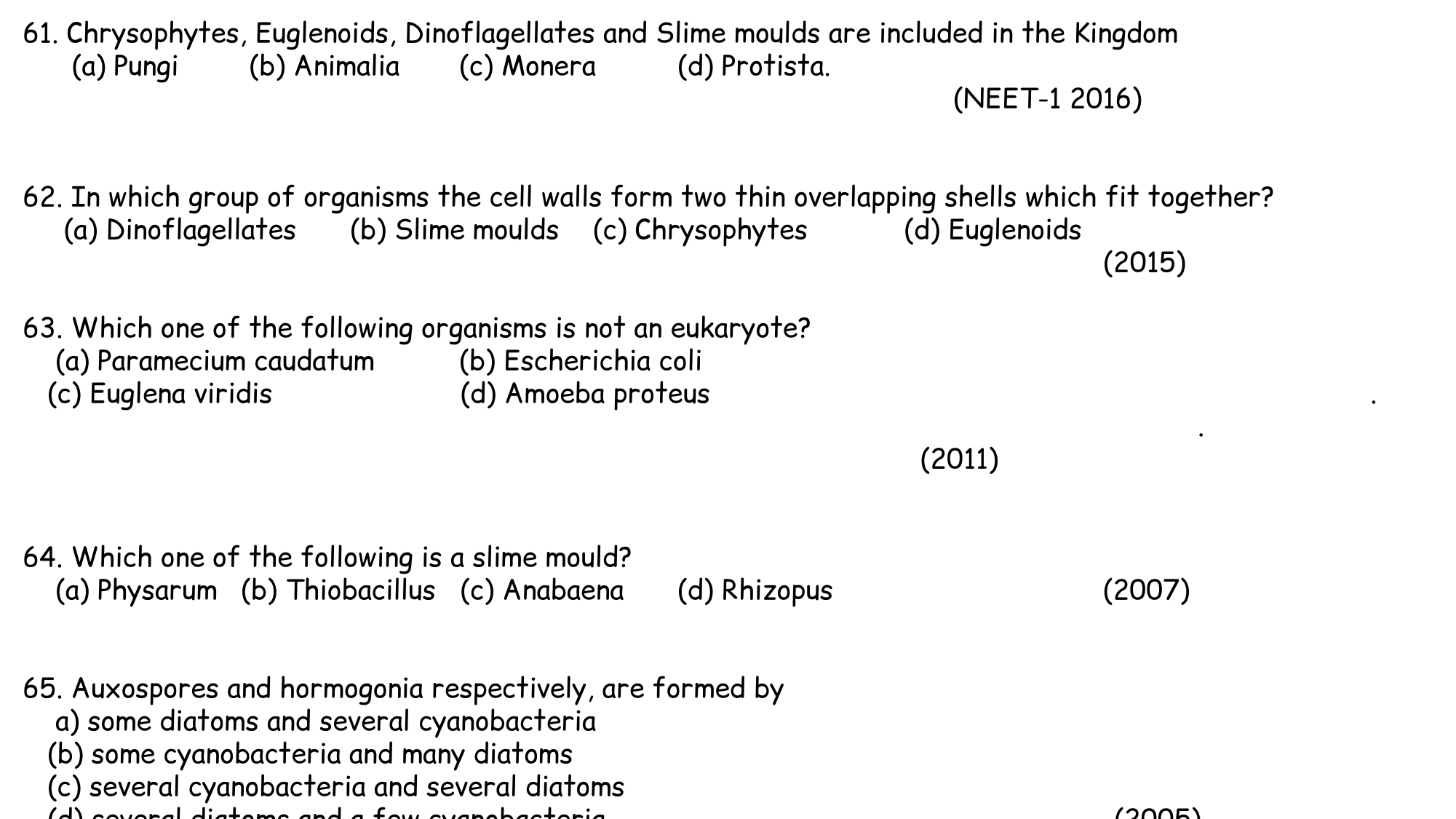

61. Chrysophytes, Euglenoids, Dinoflagellates and Slime moulds are included in the Kingdom
      (a) Pungi	 (b) Animalia	(c) Monera	(d) Protista.
  								       (NEET-1 2016)

62. In which group of organisms the cell walls form two thin overlapping shells which fit together?
     (a) Dinoflagellates	(b) Slime moulds	   (c) Chrysophytes	 (d) Euglenoids
									            (2015)

63. Which one of the following organisms is not an eukaryote?
    (a) Paramecium caudatum	(b) Escherichia coli
   (c) Euglena viridis                       (d) Amoeba proteus	 				                  .                                                                                                                                                  .                                                                                                                                    (2011)

64. Which one of the following is a slime mould?
    (a) Physarum 	(b) Thiobacillus   (c) Anabaena 	(d) Rhizopus		            (2007)

65. Auxospores and hormogonia respectively, are formed by
    a) some diatoms and several cyanobacteria
   (b) some cyanobacteria and many diatoms
   (c) several cyanobacteria and several diatoms
   (d) several diatoms and a few cyanobacteria.					(2005)